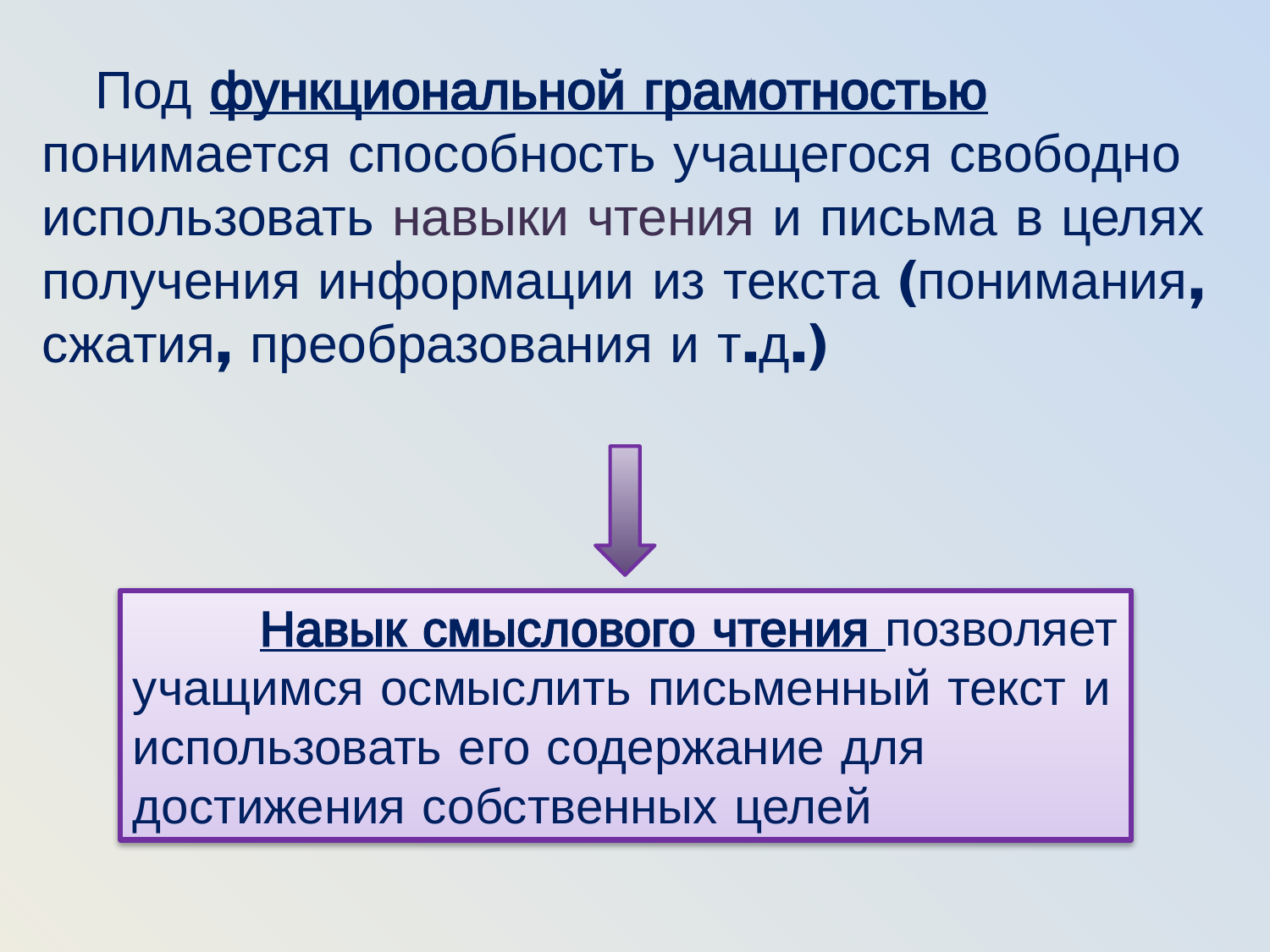

Под функциональной грамотностью понимается способность учащегося свободно использовать навыки чтения и письма в целях получения информации из текста (понимания, сжатия, преобразования и т.д.)

	Навык смыслового чтения позволяет учащимся осмыслить письменный текст и использовать его содержание для достижения собственных целей